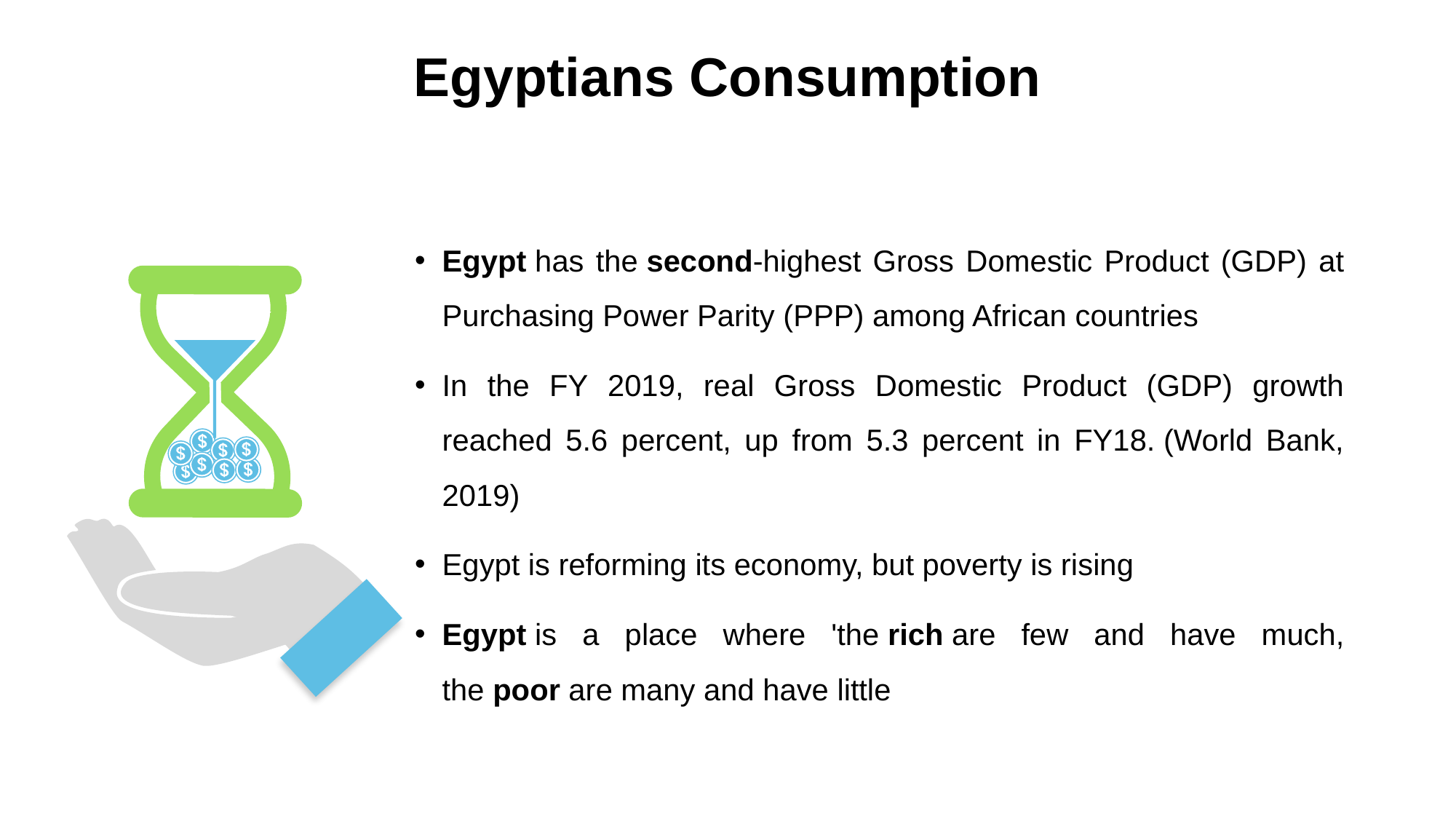

# Egyptians Consumption
Egypt has the second-highest Gross Domestic Product (GDP) at Purchasing Power Parity (PPP) among African countries
In the FY 2019, real Gross Domestic Product (GDP) growth reached 5.6 percent, up from 5.3 percent in FY18. (World Bank, 2019)
Egypt is reforming its economy, but poverty is rising
Egypt is a place where 'the rich are few and have much, the poor are many and have little